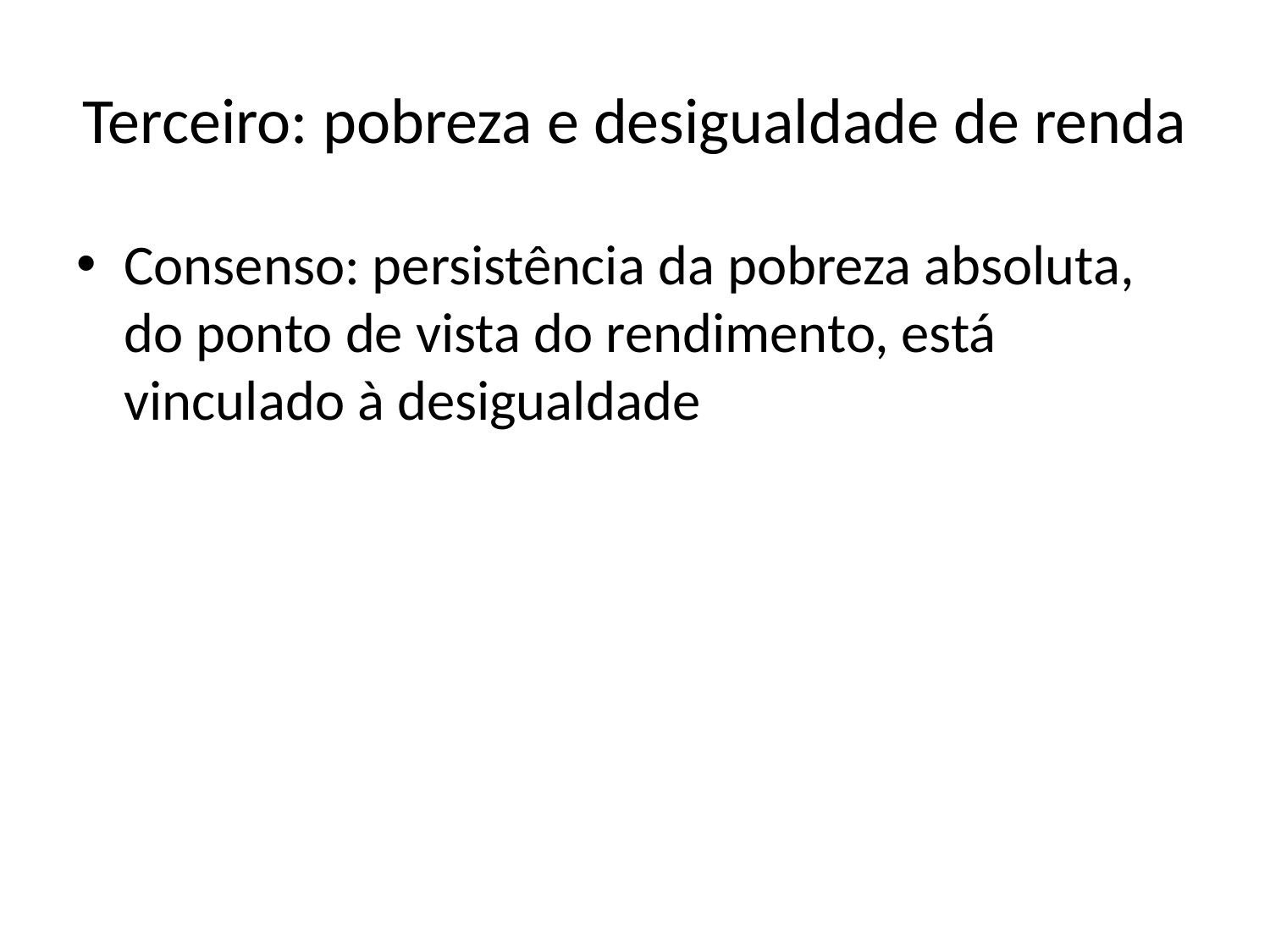

# Terceiro: pobreza e desigualdade de renda
Consenso: persistência da pobreza absoluta, do ponto de vista do rendimento, está vinculado à desigualdade